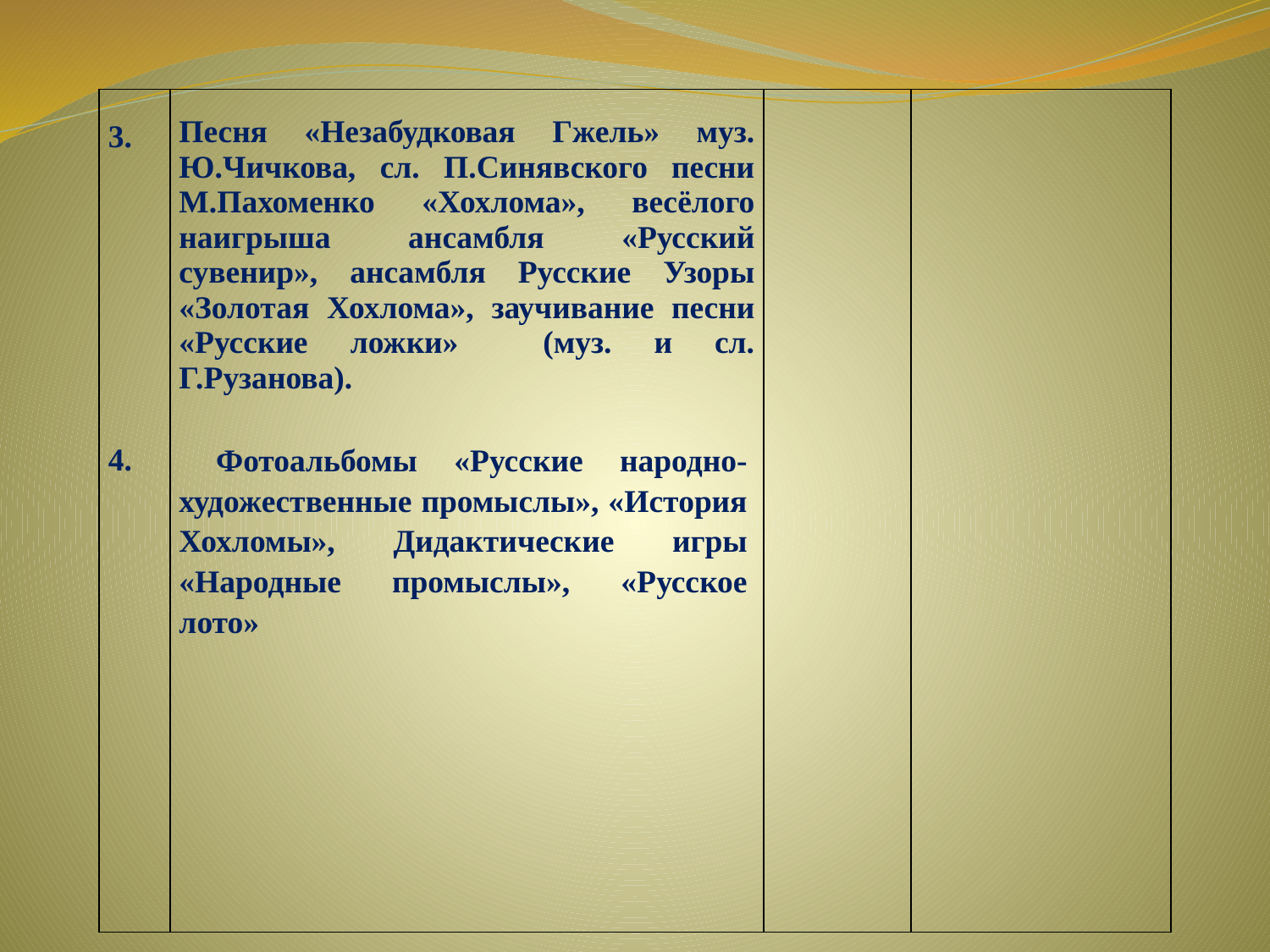

| 3. 4. | Песня «Незабудковая Гжель» муз. Ю.Чичкова, сл. П.Синявского песни М.Пахоменко «Хохлома», весёлого наигрыша ансамбля «Русский сувенир», ансамбля Русские Узоры «Золотая Хохлома», заучивание песни «Русские ложки» (муз. и сл. Г.Рузанова). Фотоальбомы «Русские народно- художественные промыслы», «История Хохломы», Дидактические игры «Народные промыслы», «Русское лото» |  |  |
| --- | --- | --- | --- |